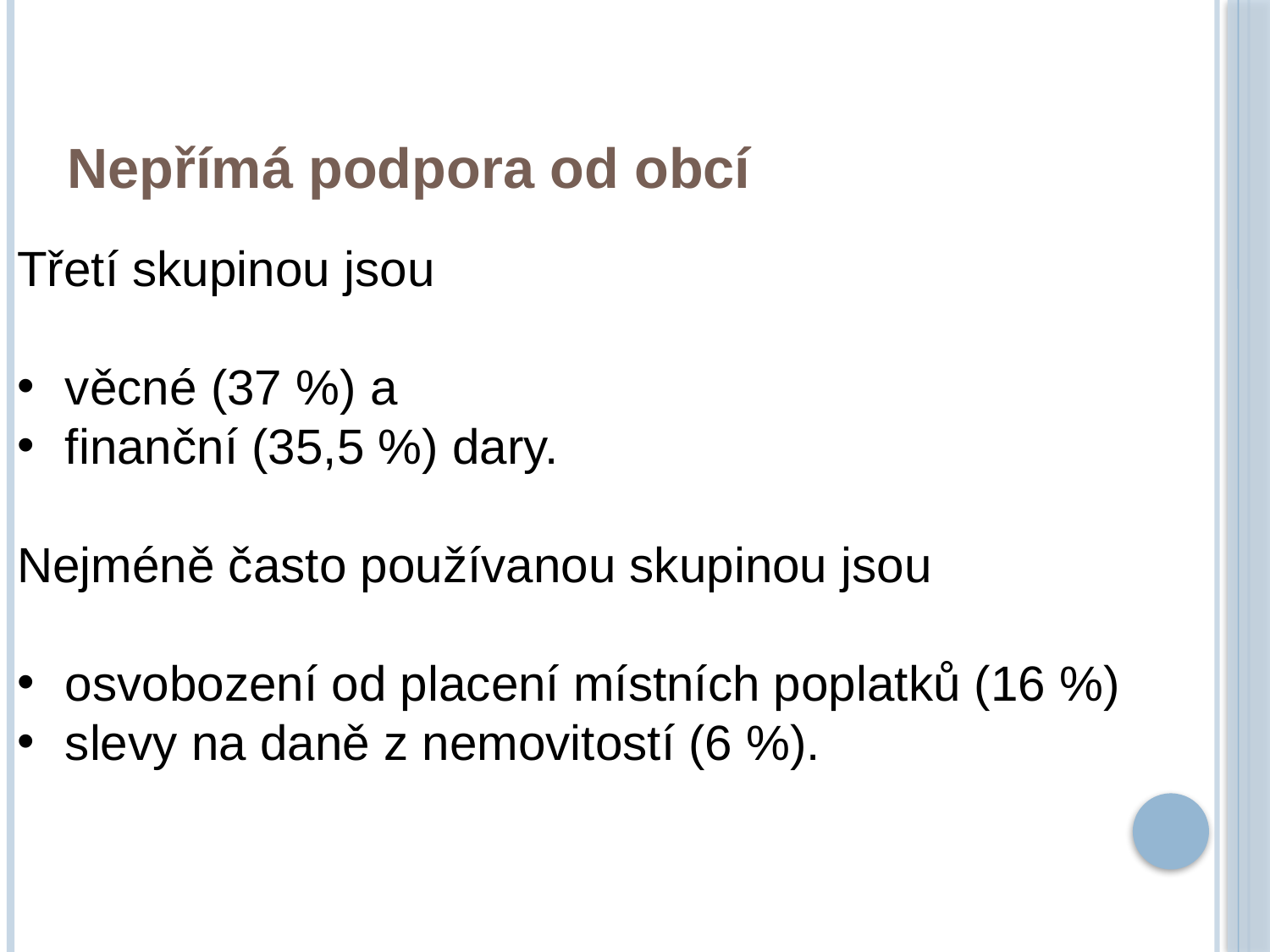

Nepřímá podpora od obcí

Třetí skupinou jsou

věcné (37 %) a
finanční (35,5 %) dary.

Nejméně často používanou skupinou jsou

osvobození od placení místních poplatků (16 %)
slevy na daně z nemovitostí (6 %).